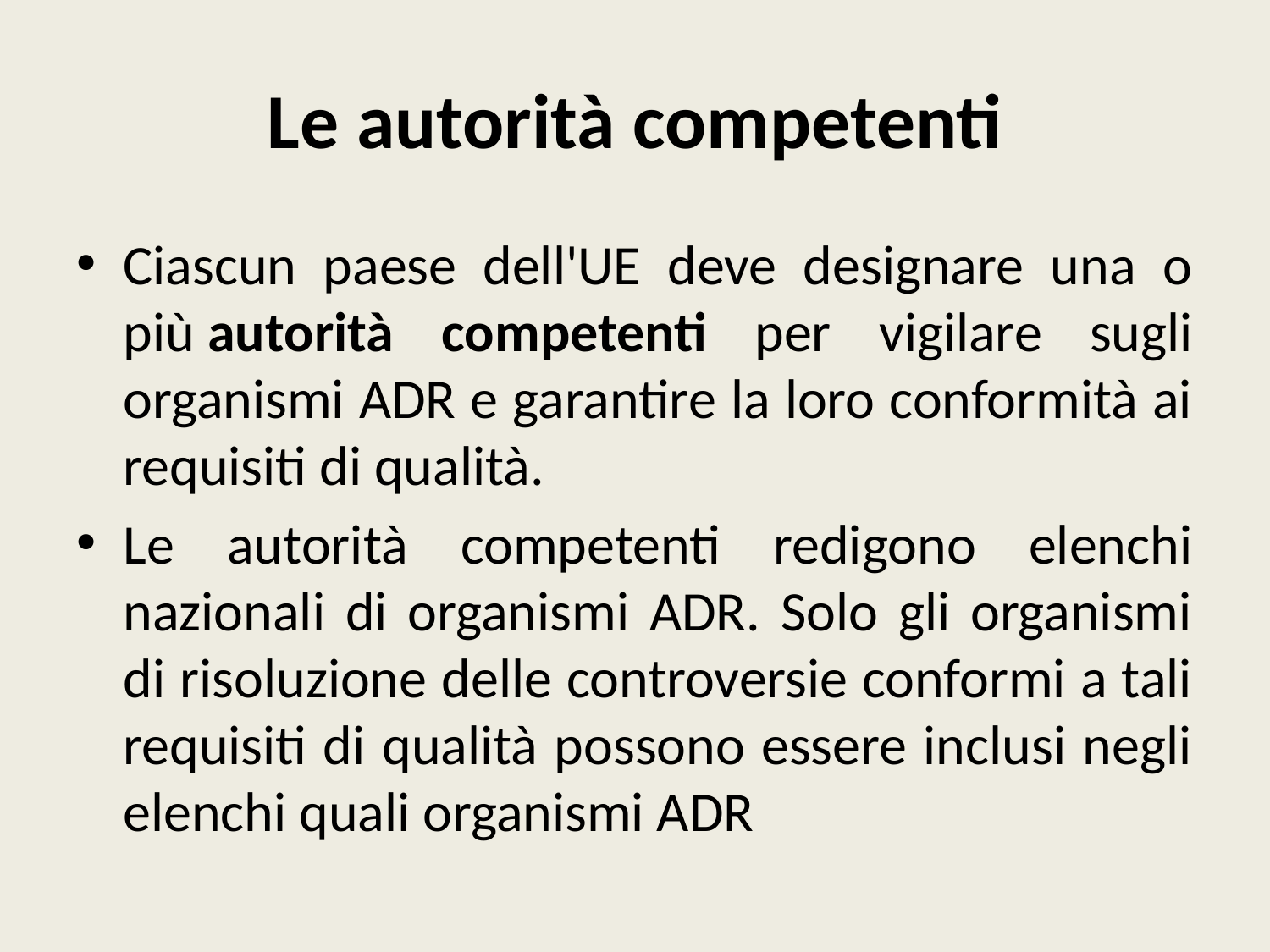

# Le autorità competenti
Ciascun paese dell'UE deve designare una o più autorità competenti per vigilare sugli organismi ADR e garantire la loro conformità ai requisiti di qualità.
Le autorità competenti redigono elenchi nazionali di organismi ADR. Solo gli organismi di risoluzione delle controversie conformi a tali requisiti di qualità possono essere inclusi negli elenchi quali organismi ADR